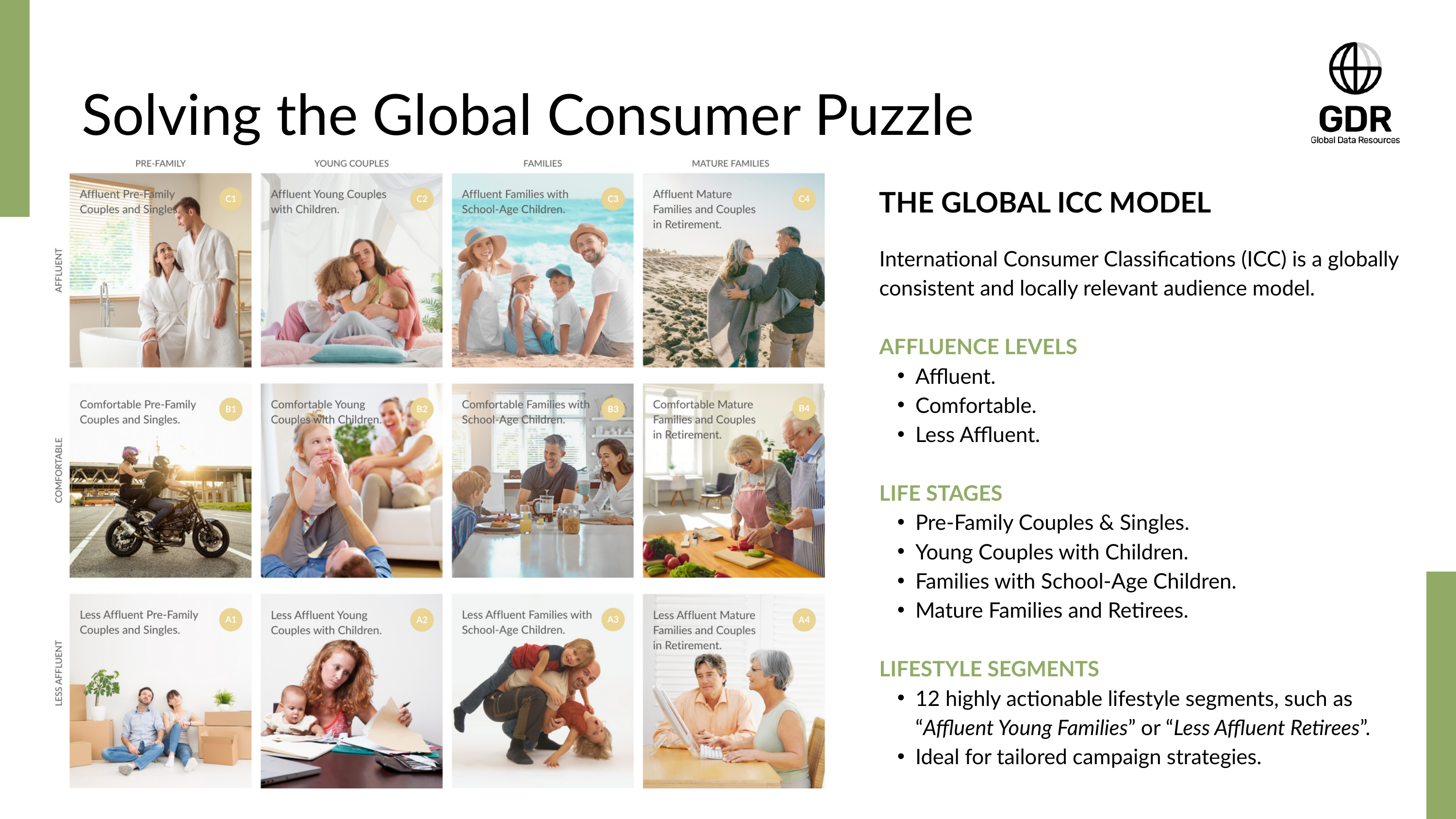

Solving the Global Consumer Puzzle

THE GLOBAL ICC MODEL
International Consumer Classifications (ICC) is a globally consistent and locally relevant audience model.

AFFLUENCE LEVELS
Affluent.
Comfortable.
Less Affluent.

LIFE STAGES
Pre-Family Couples & Singles.
Young Couples with Children.
Families with School-Age Children.
Mature Families and Retirees.

LIFESTYLE SEGMENTS
12 highly actionable lifestyle segments, such as “Affluent Young Families” or “Less Affluent Retirees”.
Ideal for tailored campaign strategies.